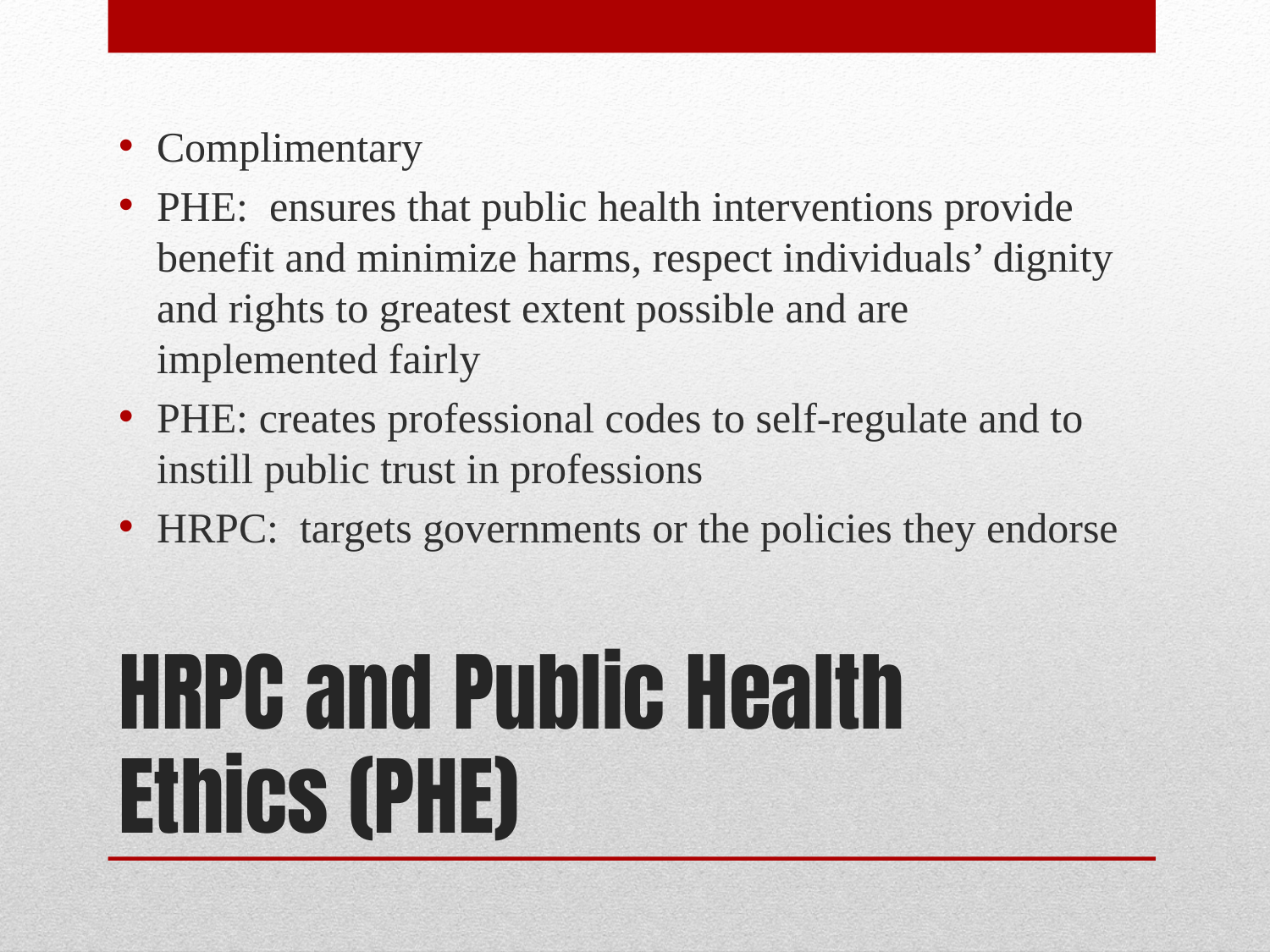

Complimentary
PHE:  ensures that public health interventions provide benefit and minimize harms, respect individuals’ dignity and rights to greatest extent possible and are implemented fairly
PHE: creates professional codes to self-regulate and to instill public trust in professions
HRPC:  targets governments or the policies they endorse

# HRPC and Public Health Ethics (PHE)